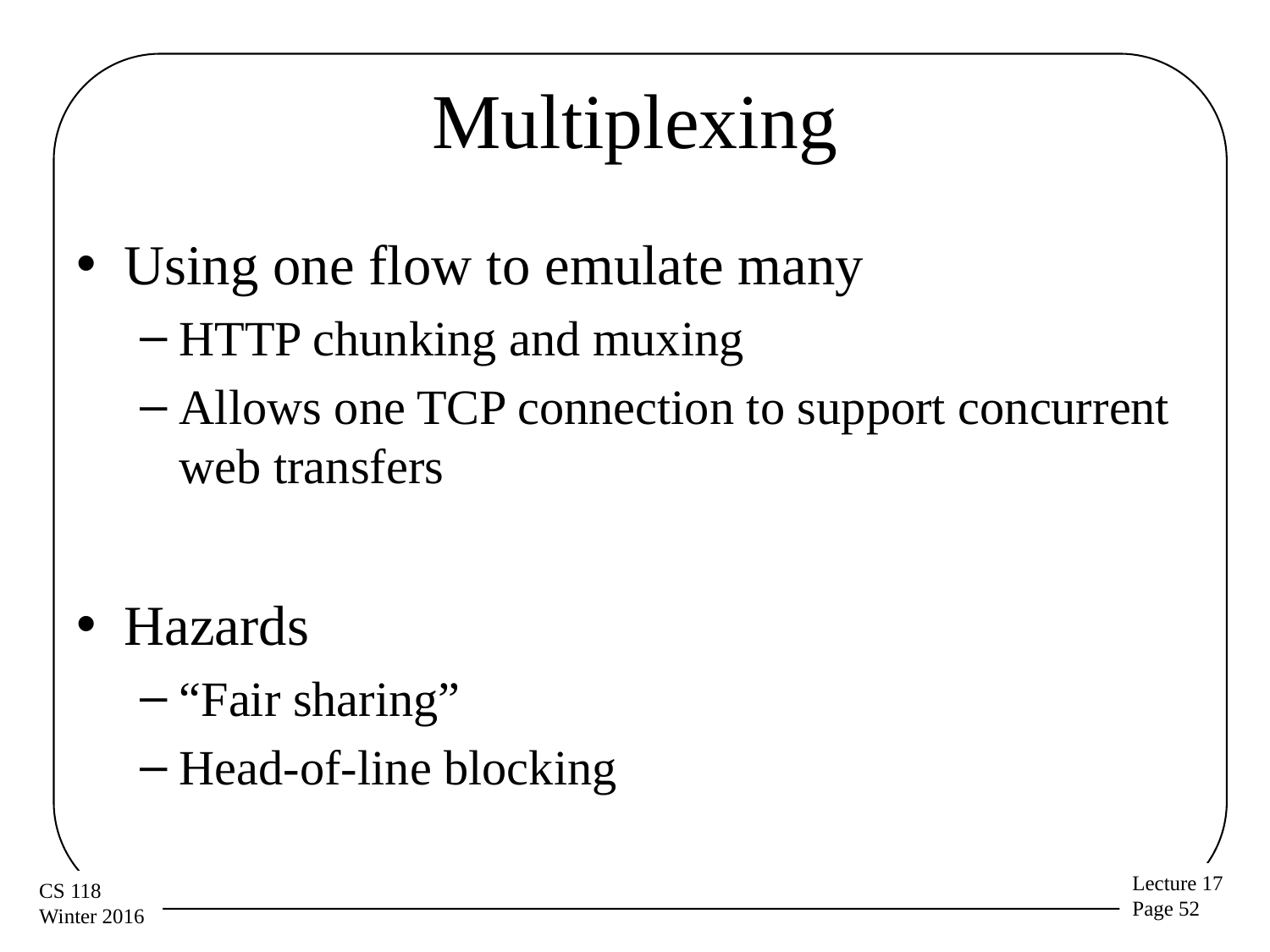

# Multiplexing
Using one flow to emulate many
HTTP chunking and muxing
Allows one TCP connection to support concurrent web transfers

Hazards
“Fair sharing”
Head-of-line blocking